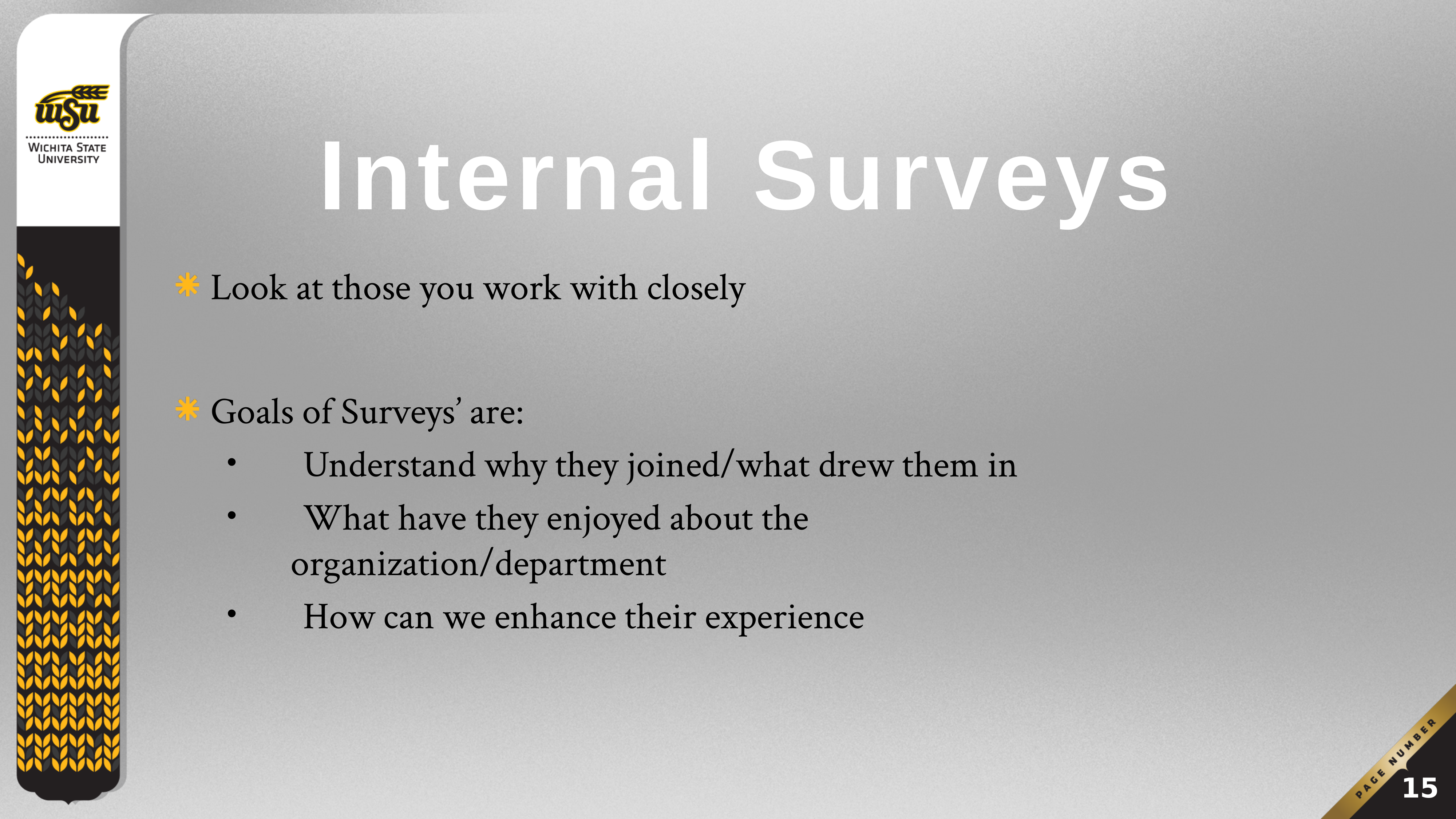

# Internal Surveys
Look at those you work with closely

Goals of Surveys’ are:
	Understand why they joined/what drew them in
	What have they enjoyed about the
     organization/department
	How can we enhance their experience